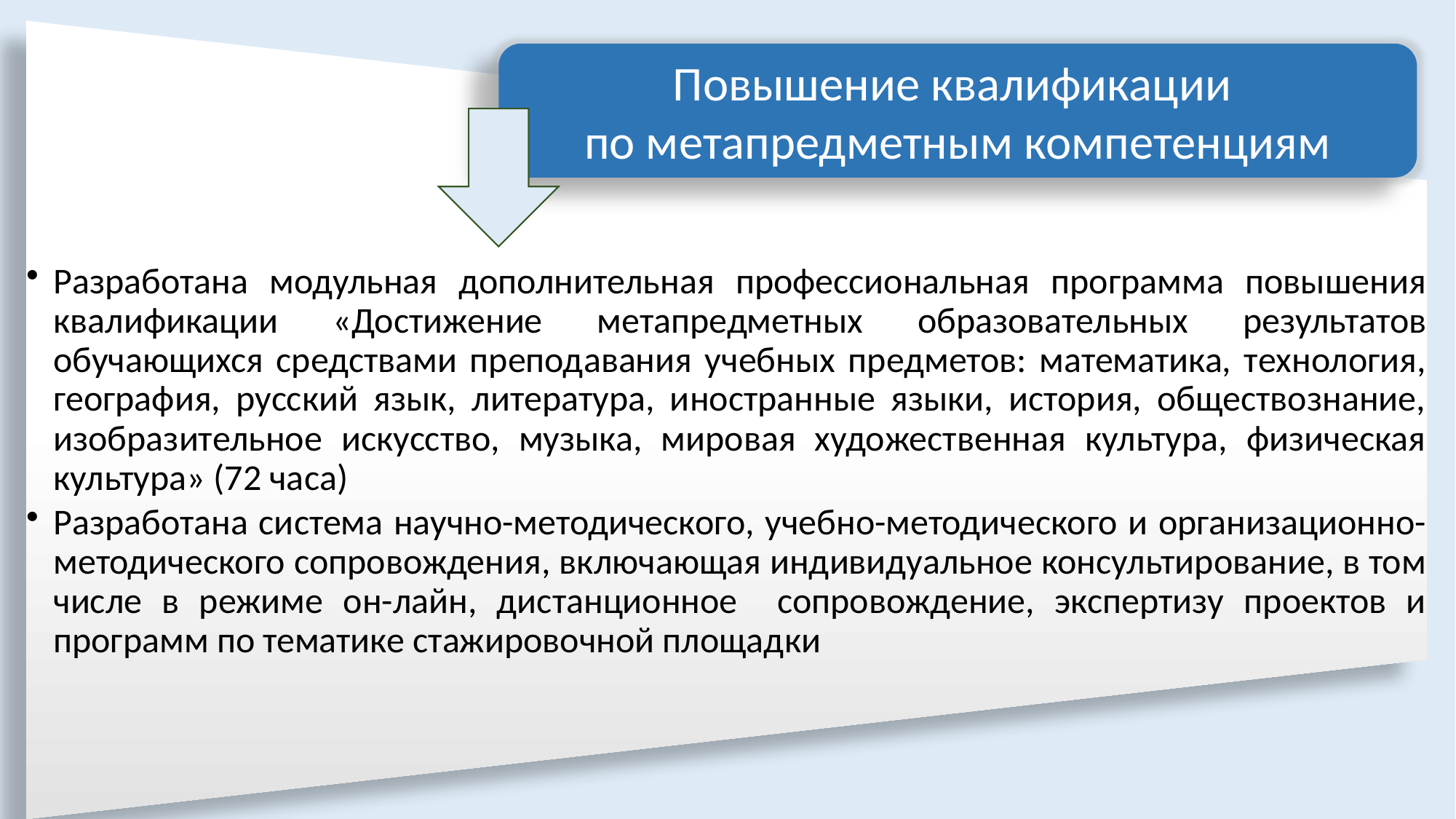

Разработана модульная дополнительная профессиональная программа повышения квалификации «Достижение метапредметных образовательных результатов обучающихся средствами преподавания учебных предметов: математика, технология, география, русский язык, литература, иностранные языки, история, обществознание, изобразительное искусство, музыка, мировая художественная культура, физическая культура» (72 часа)
Разработана система научно-методического, учебно-методического и организационно-методического сопровождения, включающая индивидуальное консультирование, в том числе в режиме он-лайн, дистанционное  сопровождение, экспертизу проектов и программ по тематике стажировочной площадки
#
Повышение квалификации
по метапредметным компетенциям